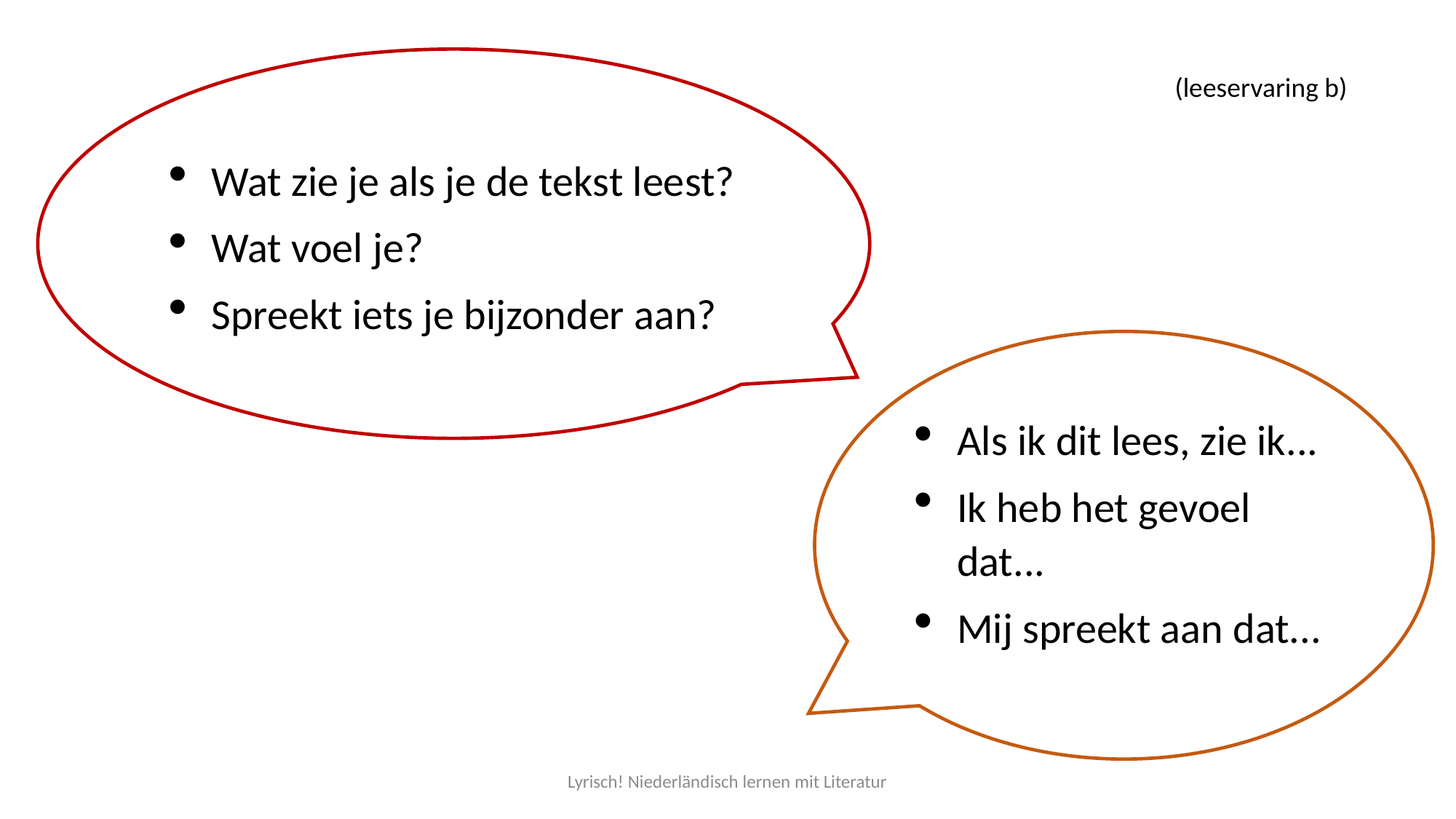

Wat zie je als je de tekst leest?
Wat voel je?
Spreekt iets je bijzonder aan?
(leeservaring b)
Als ik dit lees, zie ik...
Ik heb het gevoel dat...
Mij spreekt aan dat...

Lyrisch! Niederländisch lernen mit Literatur